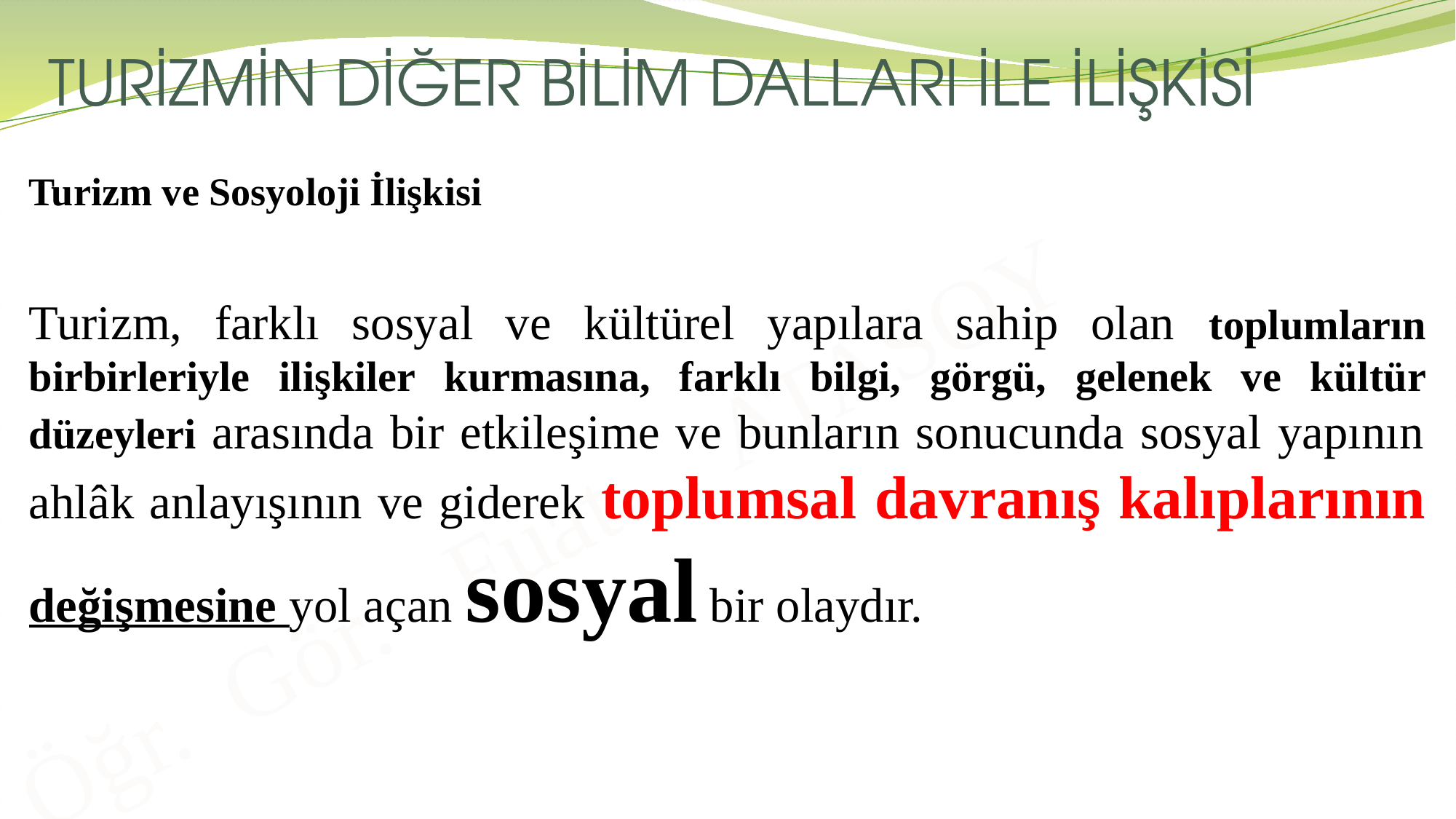

# TURİZMİN DİĞER BİLİM DALLARI İLE İLİŞKİSİ
Turizm ve Sosyoloji İlişkisi

Turizm, farklı sosyal ve kültürel yapılara sahip olan toplumların birbirleriyle ilişkiler kurmasına, farklı bilgi, görgü, gelenek ve kültür düzeyleri arasında bir etkileşime ve bunların sonucunda sosyal yapının ahlâk anlayışının ve giderek toplumsal davranış kalıplarının değişmesine yol açan sosyal bir olaydır.